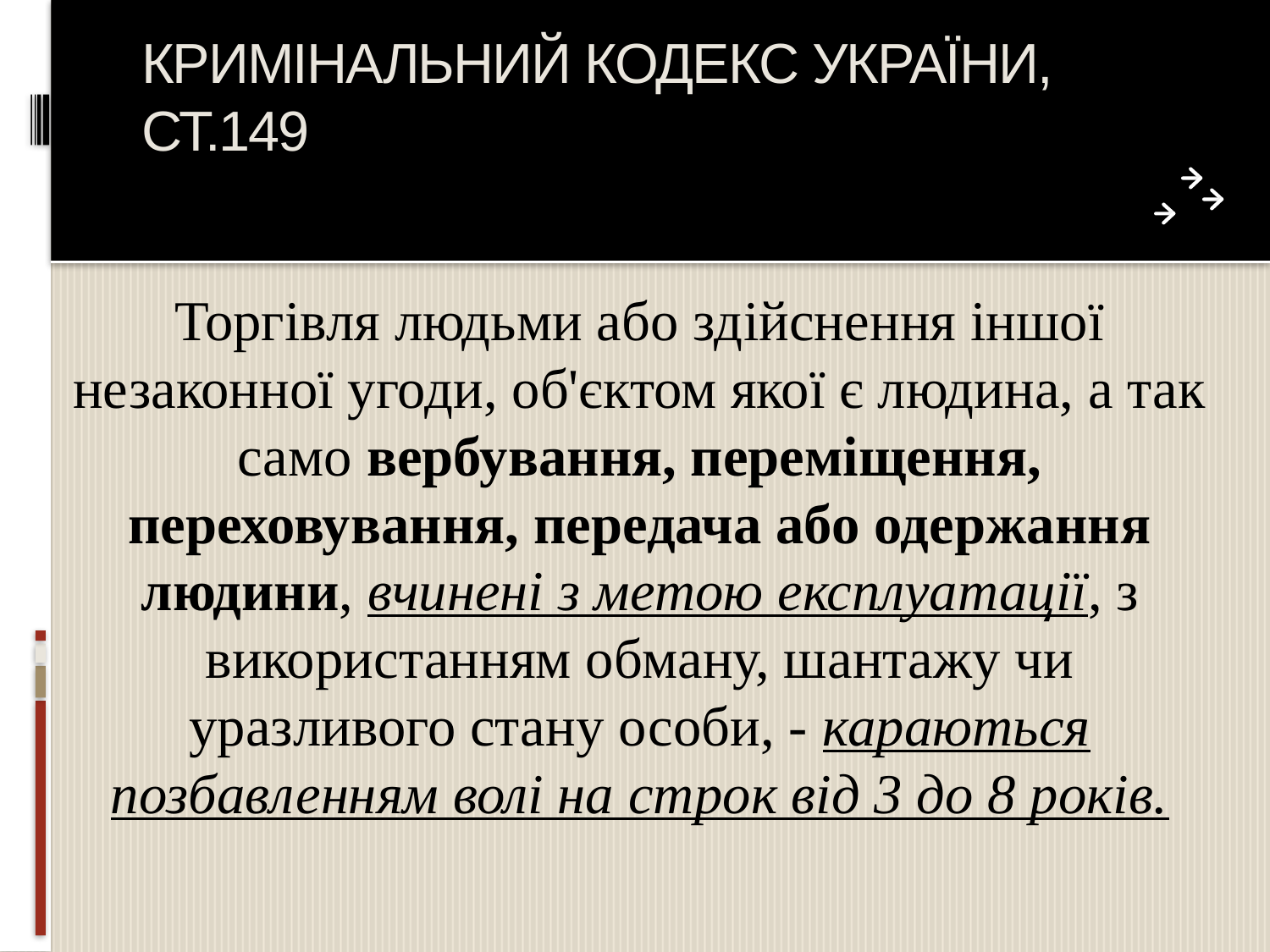

# КРИМІНАЛЬНИЙ КОДЕКС УКРАЇНИ, СТ.149
Торгівля людьми або здійснення іншої незаконної угоди, об'єктом якої є людина, а так само вербування, переміщення, переховування, передача або одержання людини, вчинені з метою експлуатації, з використанням обману, шантажу чи уразливого стану особи, - караються позбавленням волі на строк від 3 до 8 років.